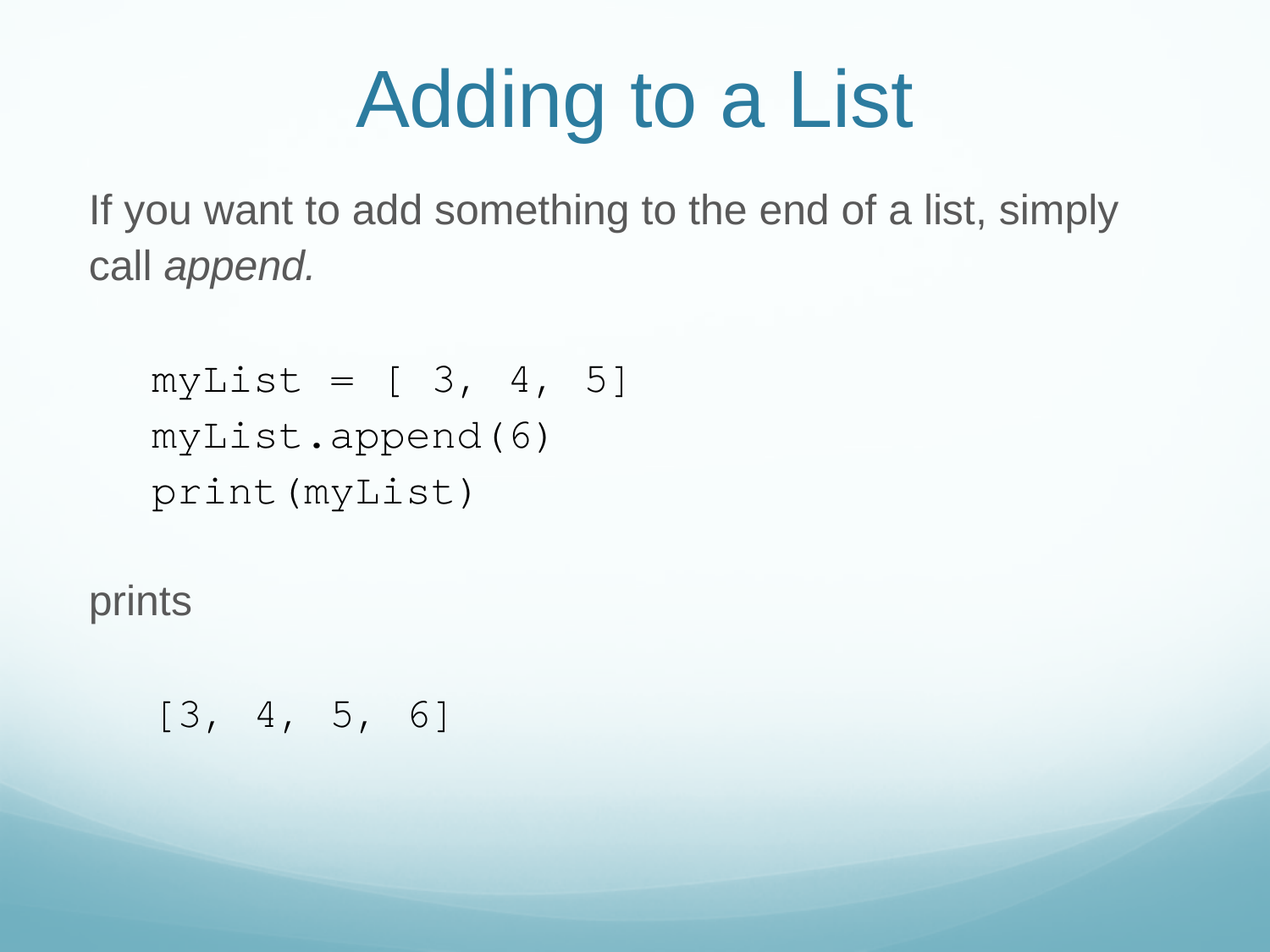

Adding to a List
If you want to add something to the end of a list, simply call append.

myList = [ 3, 4, 5]
myList.append(6)
print(myList)

prints

[3, 4, 5, 6]